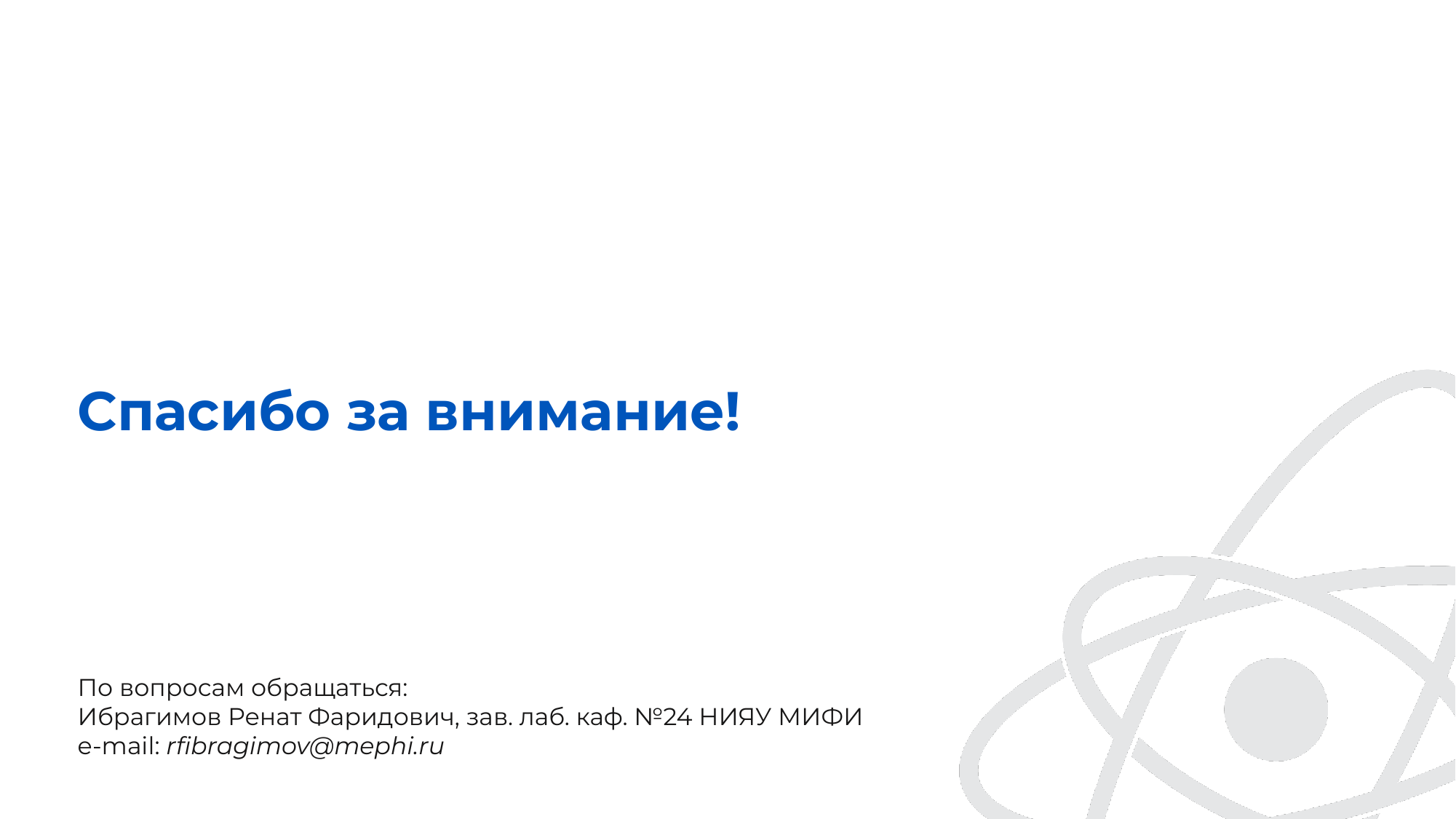

Спасибо за внимание!
По вопросам обращаться:
Ибрагимов Ренат Фаридович, зав. лаб. каф. №24 НИЯУ МИФИ
e-mail: rfibragimov@mephi.ru